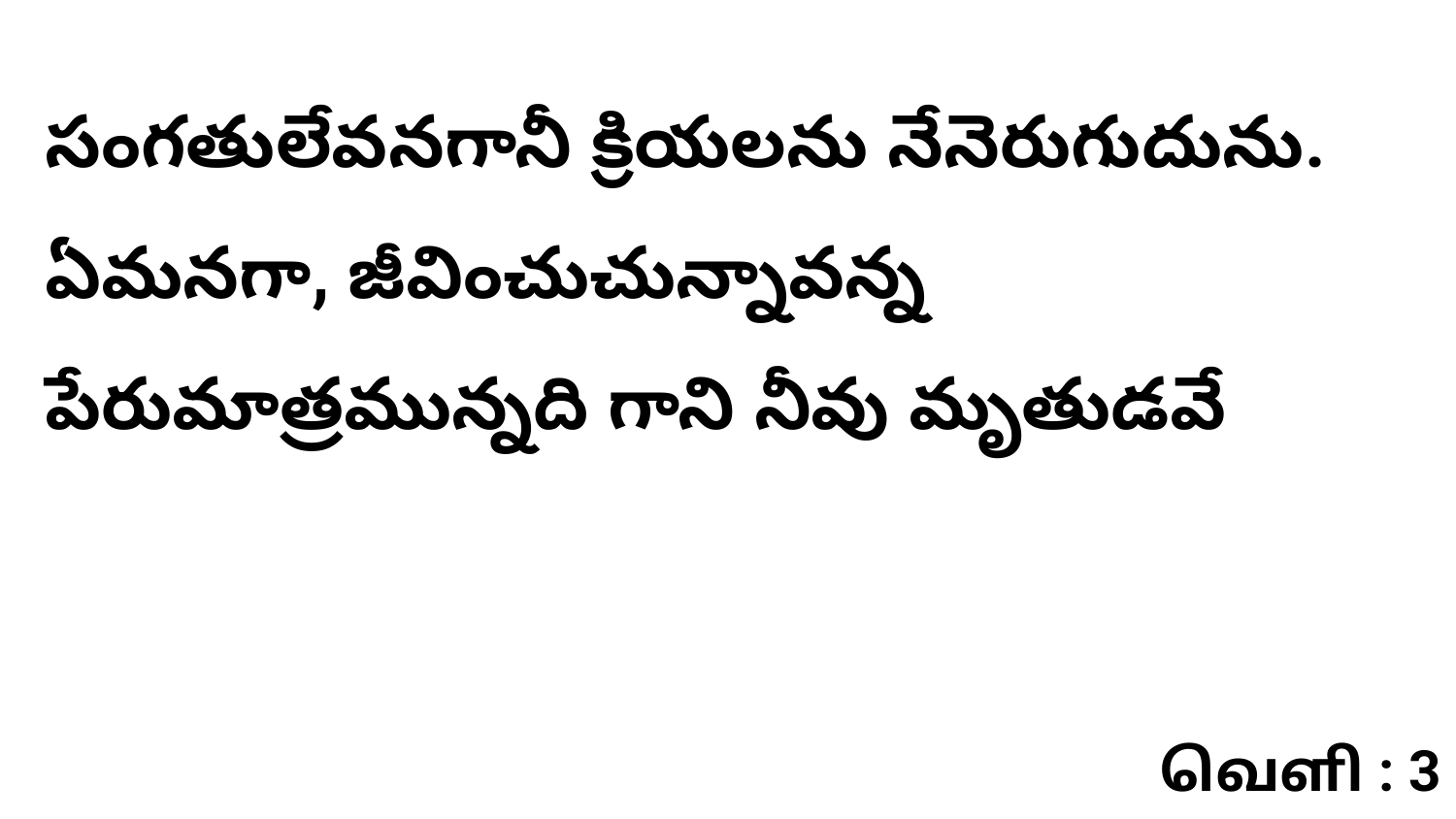

సంగతులేవనగానీ క్రియలను నేనెరుగుదును. ఏమనగా, జీవించుచున్నావన్న పేరుమాత్రమున్నది గాని నీవు మృతుడవే
வெளி : 3